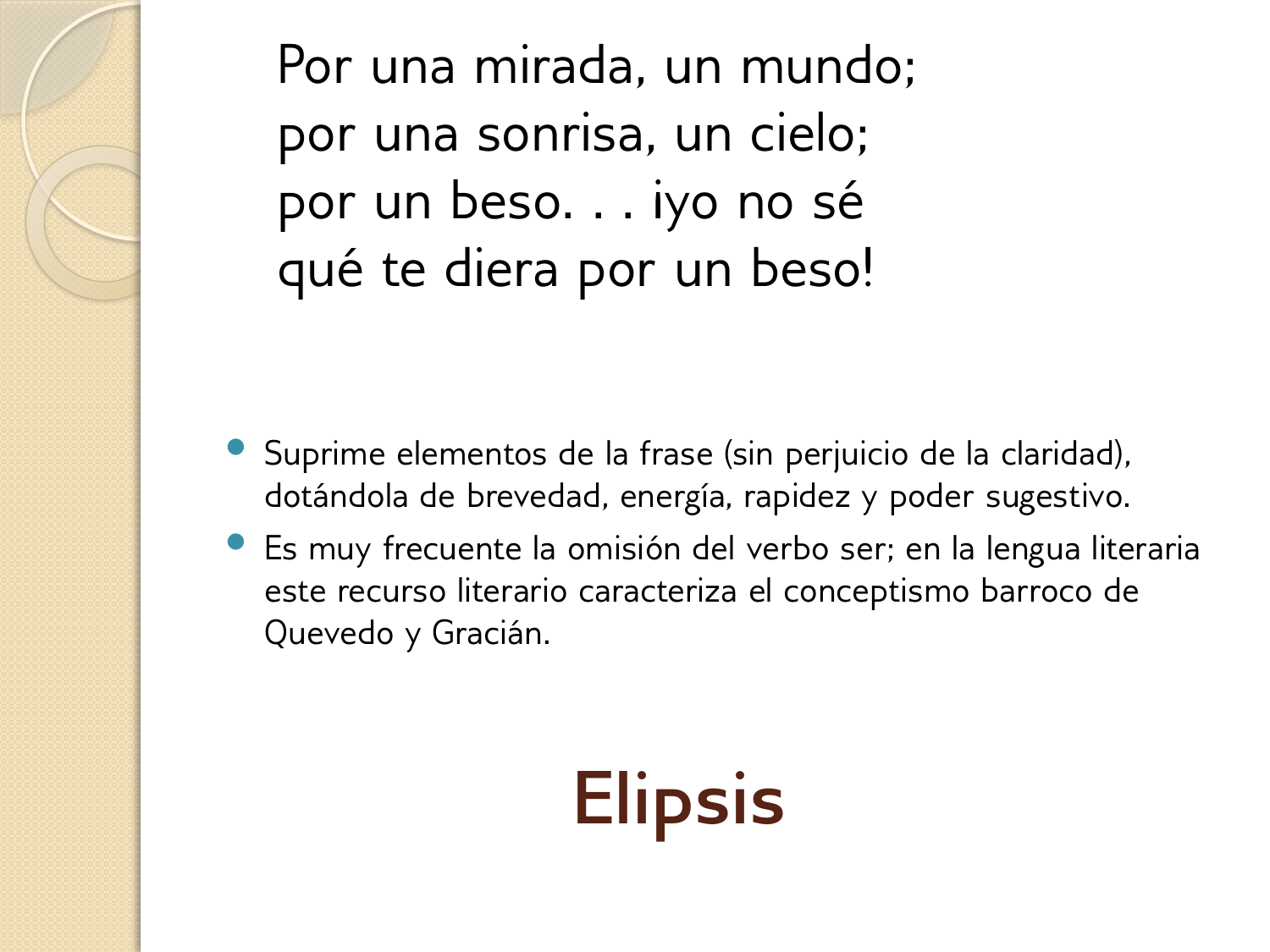

Por una mirada, un mundo;
por una sonrisa, un cielo;
por un beso. . . ¡yo no sé
qué te diera por un beso!
Suprime elementos de la frase (sin perjuicio de la claridad), dotándola de brevedad, energía, rapidez y poder sugestivo.
Es muy frecuente la omisión del verbo ser; en la lengua literaria este recurso literario caracteriza el conceptismo barroco de Quevedo y Gracián.
# Elipsis